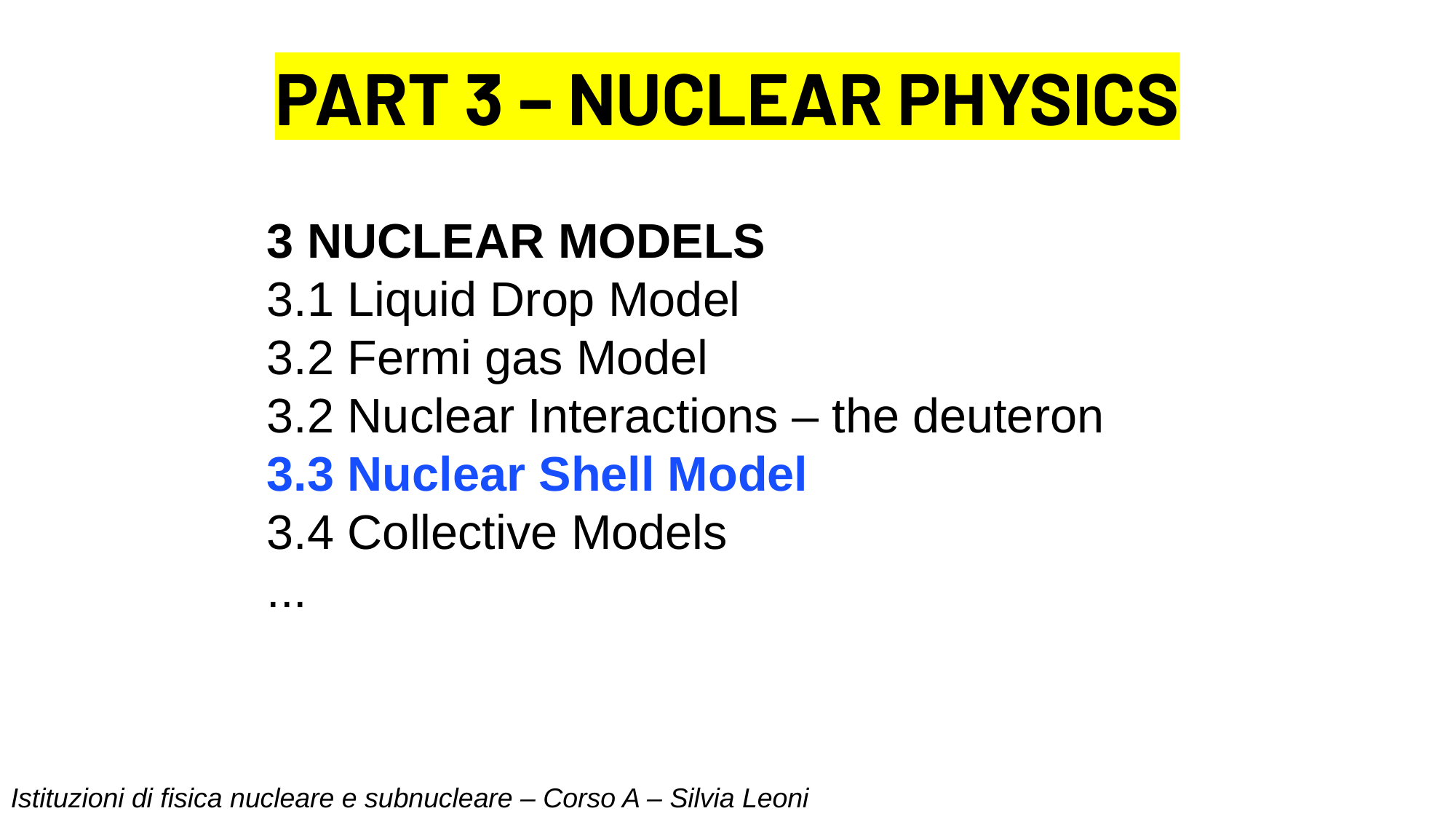

PART 3 – NUCLEAR PHYSICS
3 NUCLEAR MODELS
3.1 Liquid Drop Model
3.2 Fermi gas Model
3.2 Nuclear Interactions – the deuteron
3.3 Nuclear Shell Model
3.4 Collective Models
...

Istituzioni di fisica nucleare e subnucleare – Corso A – Silvia Leoni